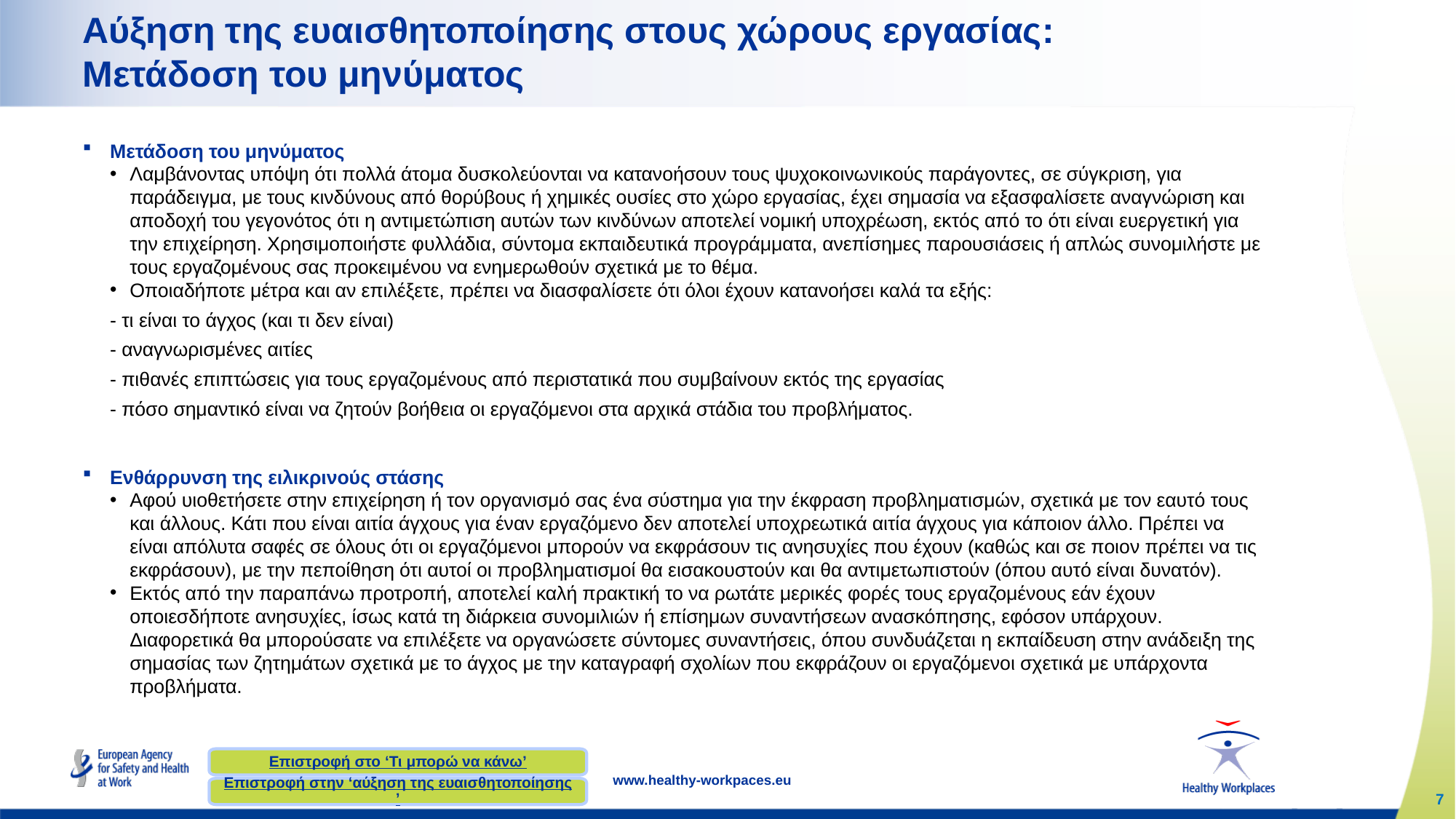

# Αύξηση της ευαισθητοποίησης στους χώρους εργασίας: Μετάδοση του μηνύματος
Μετάδοση του μηνύματος
Λαμβάνοντας υπόψη ότι πολλά άτομα δυσκολεύονται να κατανοήσουν τους ψυχοκοινωνικούς παράγοντες, σε σύγκριση, για παράδειγμα, με τους κινδύνους από θορύβους ή χημικές ουσίες στο χώρο εργασίας, έχει σημασία να εξασφαλίσετε αναγνώριση και αποδοχή του γεγονότος ότι η αντιμετώπιση αυτών των κινδύνων αποτελεί νομική υποχρέωση, εκτός από το ότι είναι ευεργετική για την επιχείρηση. Χρησιμοποιήστε φυλλάδια, σύντομα εκπαιδευτικά προγράμματα, ανεπίσημες παρουσιάσεις ή απλώς συνομιλήστε με τους εργαζομένους σας προκειμένου να ενημερωθούν σχετικά με το θέμα.
Οποιαδήποτε μέτρα και αν επιλέξετε, πρέπει να διασφαλίσετε ότι όλοι έχουν κατανοήσει καλά τα εξής:
		- τι είναι το άγχος (και τι δεν είναι)
		- αναγνωρισμένες αιτίες
		- πιθανές επιπτώσεις για τους εργαζομένους από περιστατικά που συμβαίνουν εκτός της εργασίας
		- πόσο σημαντικό είναι να ζητούν βοήθεια οι εργαζόμενοι στα αρχικά στάδια του προβλήματος.

Ενθάρρυνση της ειλικρινούς στάσης
Αφού υιοθετήσετε στην επιχείρηση ή τον οργανισμό σας ένα σύστημα για την έκφραση προβληματισμών, σχετικά με τον εαυτό τους και άλλους. Κάτι που είναι αιτία άγχους για έναν εργαζόμενο δεν αποτελεί υποχρεωτικά αιτία άγχους για κάποιον άλλο. Πρέπει να είναι απόλυτα σαφές σε όλους ότι οι εργαζόμενοι μπορούν να εκφράσουν τις ανησυχίες που έχουν (καθώς και σε ποιον πρέπει να τις εκφράσουν), με την πεποίθηση ότι αυτοί οι προβληματισμοί θα εισακουστούν και θα αντιμετωπιστούν (όπου αυτό είναι δυνατόν).
Εκτός από την παραπάνω προτροπή, αποτελεί καλή πρακτική το να ρωτάτε μερικές φορές τους εργαζομένους εάν έχουν οποιεσδήποτε ανησυχίες, ίσως κατά τη διάρκεια συνομιλιών ή επίσημων συναντήσεων ανασκόπησης, εφόσον υπάρχουν. Διαφορετικά θα μπορούσατε να επιλέξετε να οργανώσετε σύντομες συναντήσεις, όπου συνδυάζεται η εκπαίδευση στην ανάδειξη της σημασίας των ζητημάτων σχετικά με το άγχος με την καταγραφή σχολίων που εκφράζουν οι εργαζόμενοι σχετικά με υπάρχοντα προβλήματα.

Επιστροφή στο ‘Τι μπορώ να κάνω’
Επιστροφή στην ‘αύξηση της ευαισθητοποίησης’